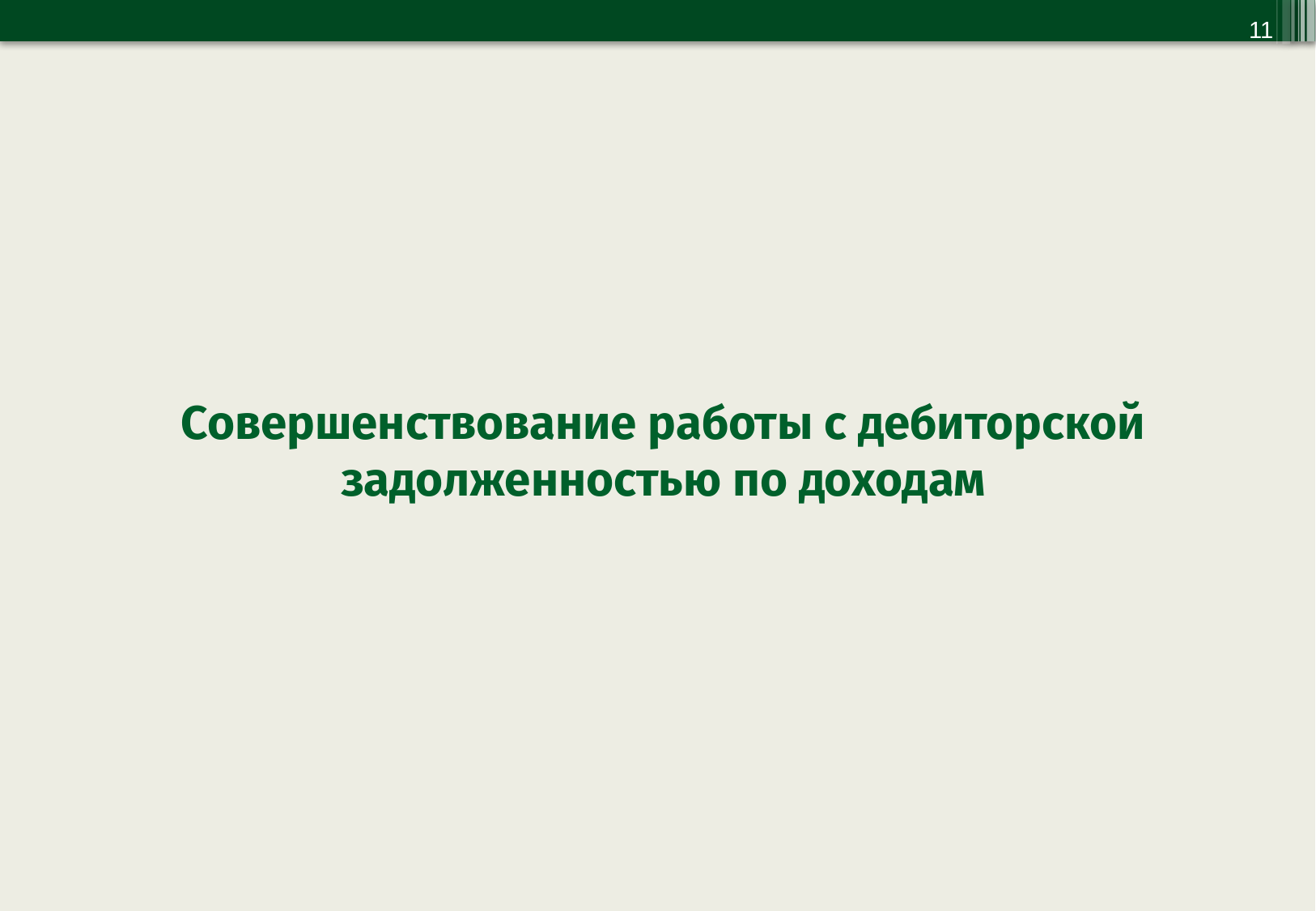

11
Совершенствование работы с дебиторской задолженностью по доходам